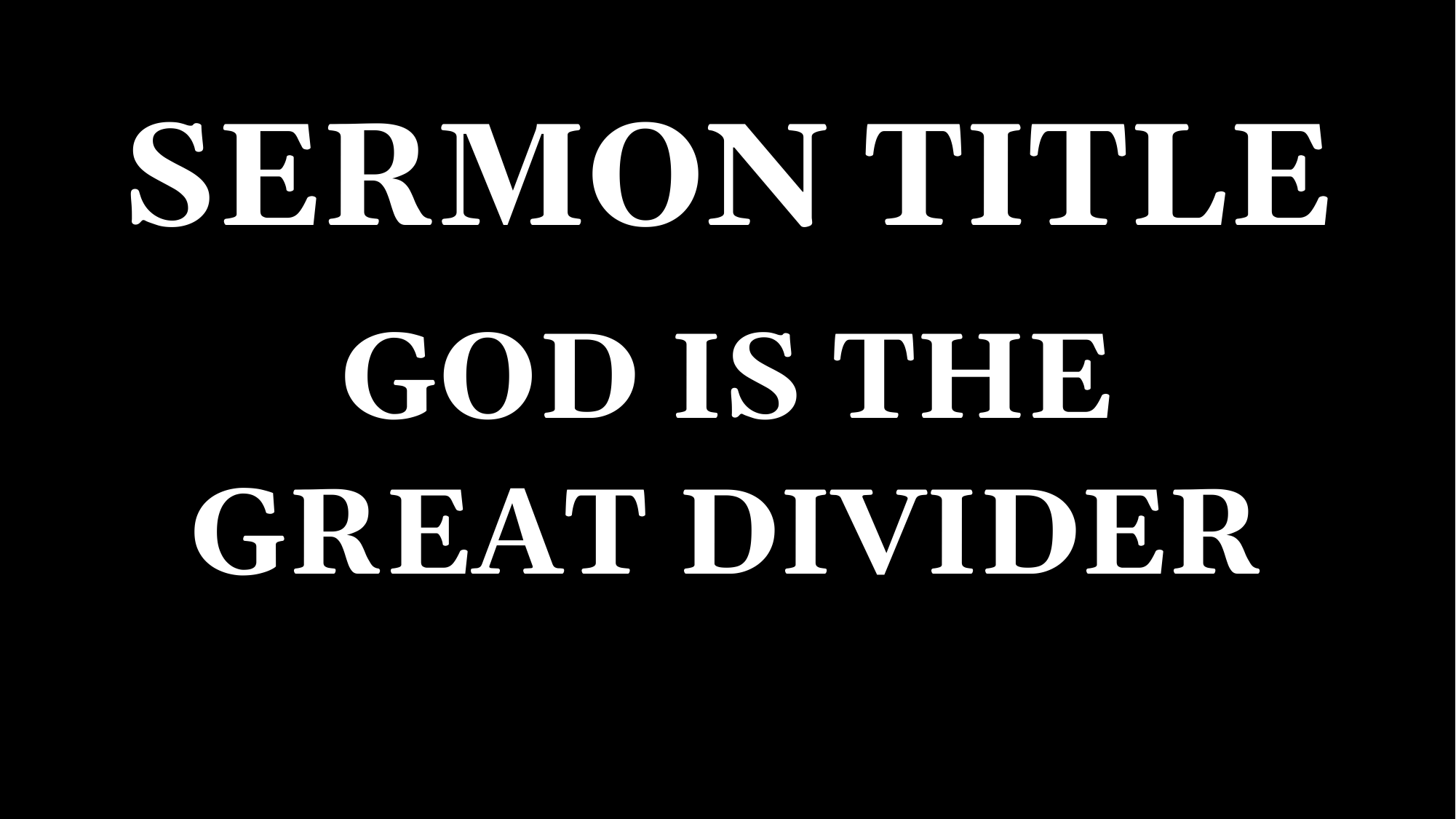

SERMON TITLE
GOD IS THE
GREAT DIVIDER